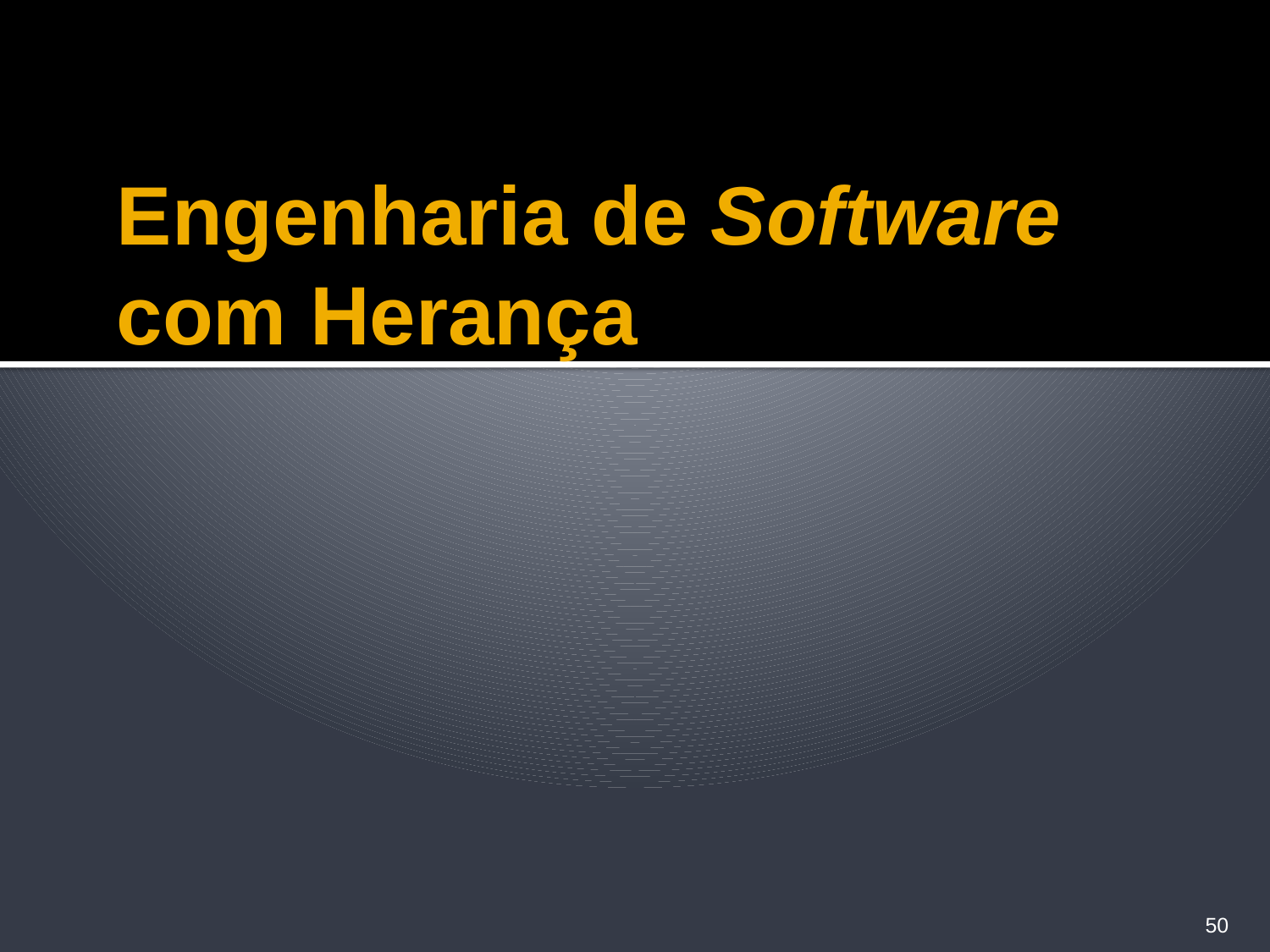

# Engenharia de Software com Herança
50